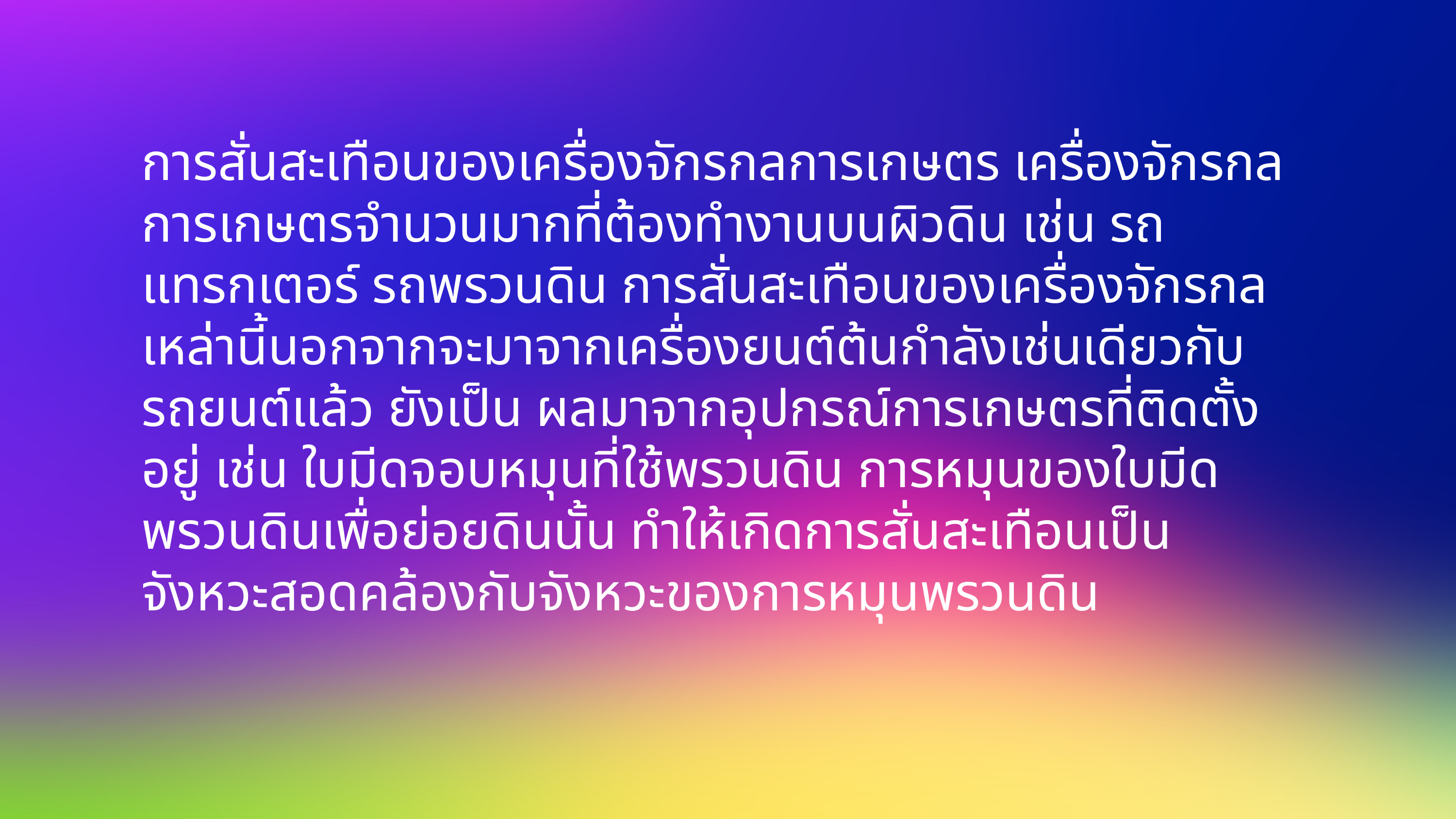

การสั่นสะเทือนของเครื่องจักรกลการเกษตร เครื่องจักรกลการเกษตรจํานวนมากที่ต้องทํางานบนผิวดิน เช่น รถแทรกเตอร์ รถพรวนดิน การสั่นสะเทือนของเครื่องจักรกลเหล่านี้นอกจากจะมาจากเครื่องยนต์ต้นกําลังเช่นเดียวกับรถยนต์แล้ว ยังเป็น ผลมาจากอุปกรณ์การเกษตรที่ติดตั้งอยู่ เช่น ใบมีดจอบหมุนที่ใช้พรวนดิน การหมุนของใบมีดพรวนดินเพื่อย่อยดินนั้น ทําให้เกิดการสั่นสะเทือนเป็นจังหวะสอดคล้องกับจังหวะของการหมุนพรวนดิน